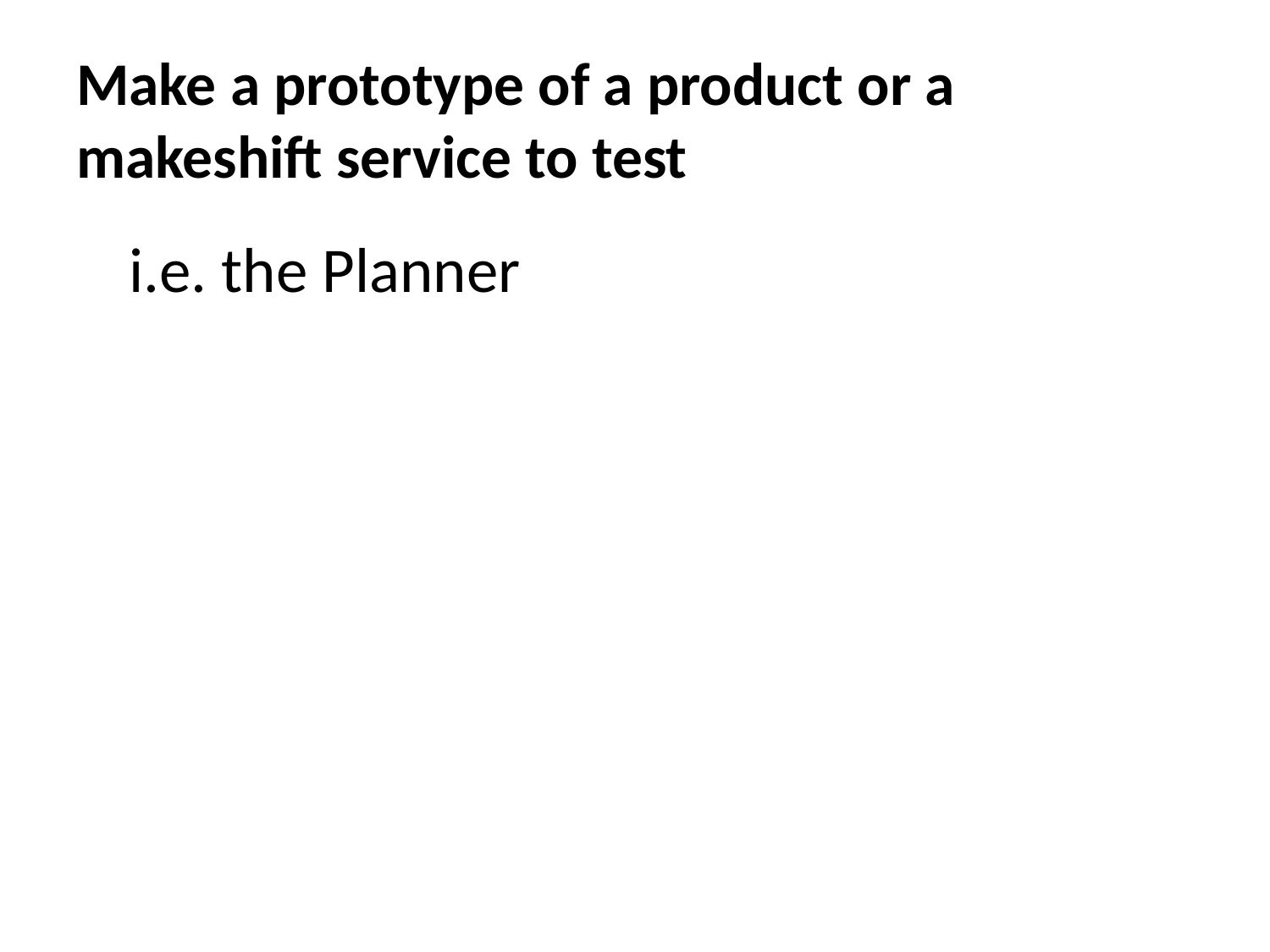

# Make a prototype of a product or a makeshift service to test
i.e. the Planner